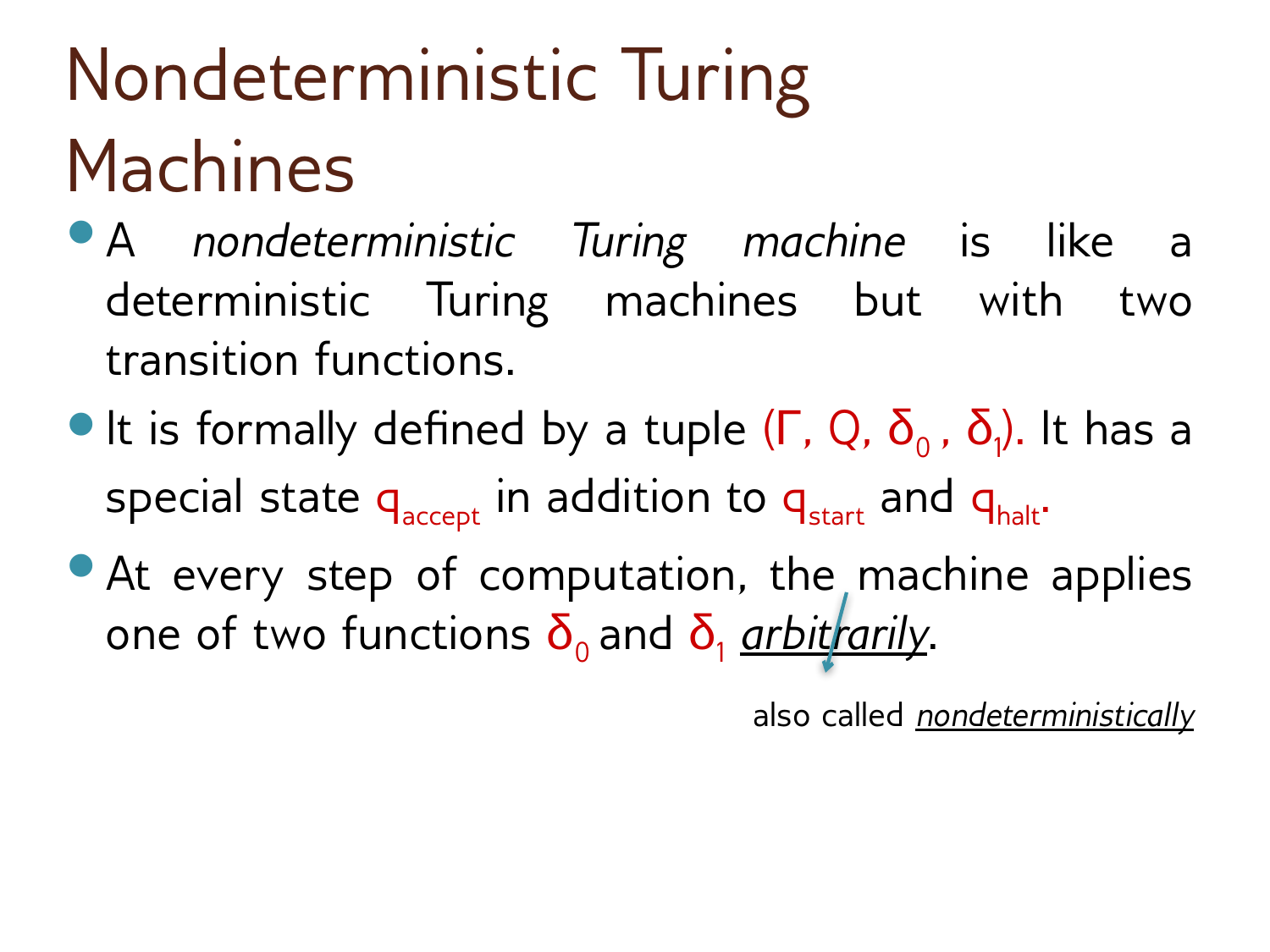

# Nondeterministic Turing Machines
A nondeterministic Turing machine is like a deterministic Turing machines but with two transition functions.
It is formally defined by a tuple (Γ, Q, δ0 , δ1). It has a special state qaccept in addition to qstart and qhalt.
At every step of computation, the machine applies one of two functions δ0 and δ1 arbitrarily.

also called nondeterministically